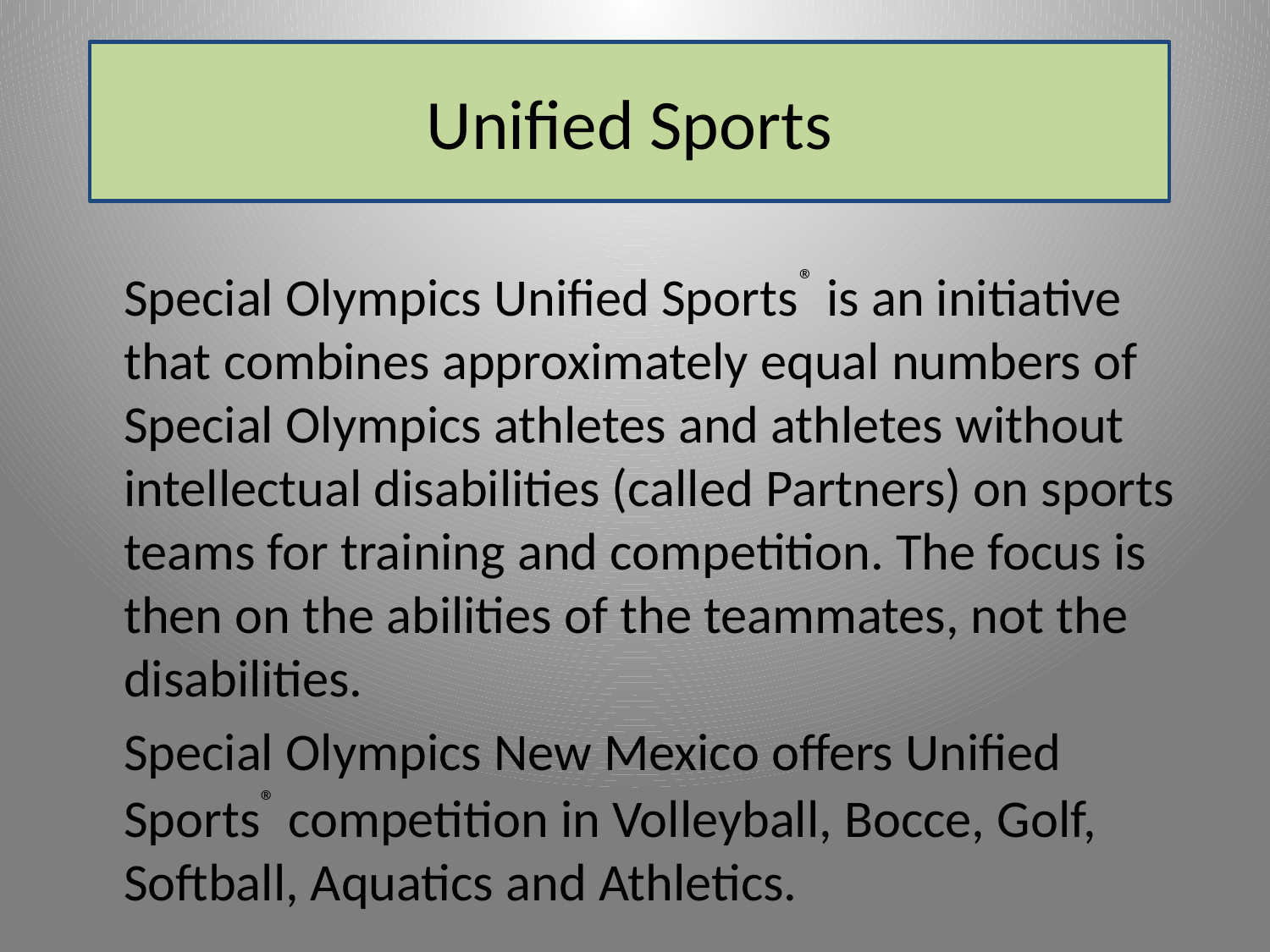

Unified Sports
	Special Olympics Unified Sports® is an initiative that combines approximately equal numbers of Special Olympics athletes and athletes without intellectual disabilities (called Partners) on sports teams for training and competition. The focus is then on the abilities of the teammates, not the disabilities.
	Special Olympics New Mexico offers Unified Sports® competition in Volleyball, Bocce, Golf, Softball, Aquatics and Athletics.